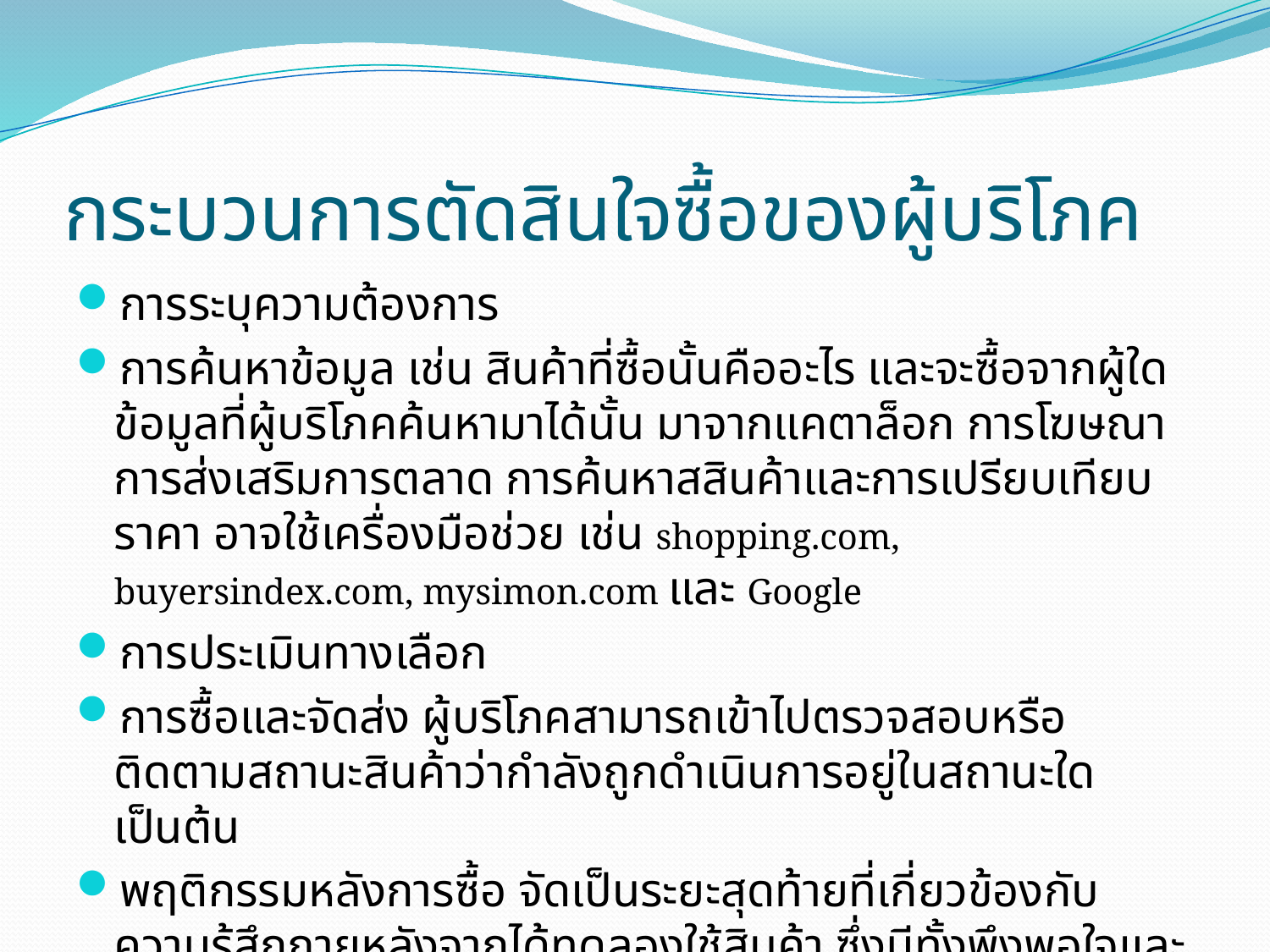

# กระบวนการตัดสินใจซื้อของผู้บริโภค
การระบุความต้องการ
การค้นหาข้อมูล เช่น สินค้าที่ซื้อนั้นคืออะไร และจะซื้อจากผู้ใด ข้อมูลที่ผู้บริโภคค้นหามาได้นั้น มาจากแคตาล็อก การโฆษณา การส่งเสริมการตลาด การค้นหาสสินค้าและการเปรียบเทียบราคา อาจใช้เครื่องมือช่วย เช่น shopping.com, buyersindex.com, mysimon.com และ Google
การประเมินทางเลือก
การซื้อและจัดส่ง ผู้บริโภคสามารถเข้าไปตรวจสอบหรือติดตามสถานะสินค้าว่ากำลังถูกดำเนินการอยู่ในสถานะใด เป็นต้น
พฤติกรรมหลังการซื้อ จัดเป็นระยะสุดท้ายที่เกี่ยวข้องกับความรู้สึกภายหลังจากได้ทดลองใช้สินค้า ซึ่งมีทั้งพึงพอใจและไม่พึงพอใจ